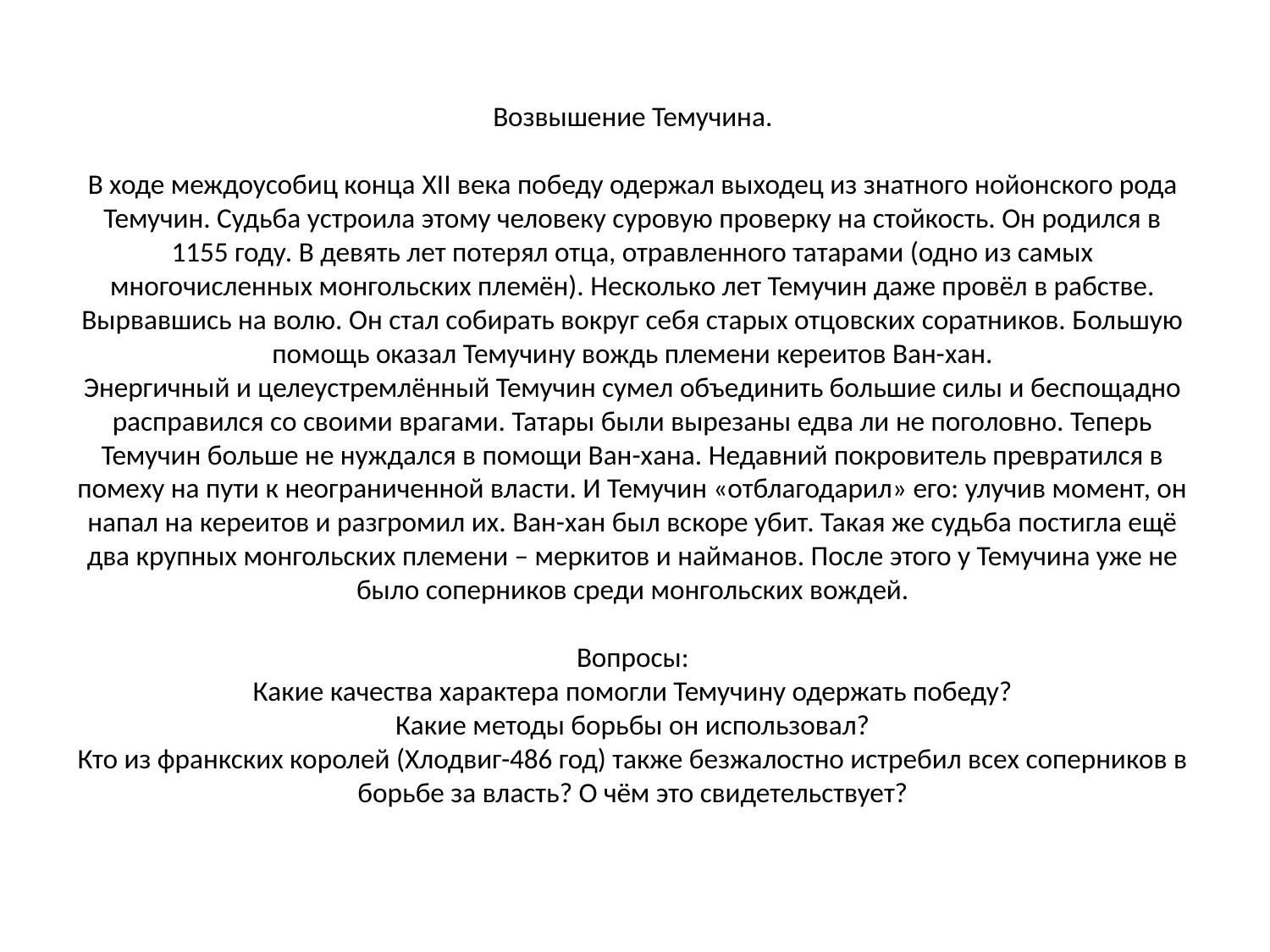

# Возвышение Темучина.   В ходе междоусобиц конца XII века победу одержал выходец из знатного нойонского рода Темучин. Судьба устроила этому человеку суровую проверку на стойкость. Он родился в 1155 году. В девять лет потерял отца, отравленного татарами (одно из самых многочисленных монгольских племён). Несколько лет Темучин даже провёл в рабстве. Вырвавшись на волю. Он стал собирать вокруг себя старых отцовских соратников. Большую помощь оказал Темучину вождь племени кереитов Ван-хан. Энергичный и целеустремлённый Темучин сумел объединить большие силы и беспощадно расправился со своими врагами. Татары были вырезаны едва ли не поголовно. Теперь Темучин больше не нуждался в помощи Ван-хана. Недавний покровитель превратился в помеху на пути к неограниченной власти. И Темучин «отблагодарил» его: улучив момент, он напал на кереитов и разгромил их. Ван-хан был вскоре убит. Такая же судьба постигла ещё два крупных монгольских племени – меркитов и найманов. После этого у Темучина уже не было соперников среди монгольских вождей.   Вопросы: Какие качества характера помогли Темучину одержать победу? Какие методы борьбы он использовал? Кто из франкских королей (Хлодвиг-486 год) также безжалостно истребил всех соперников в борьбе за власть? О чём это свидетельствует?